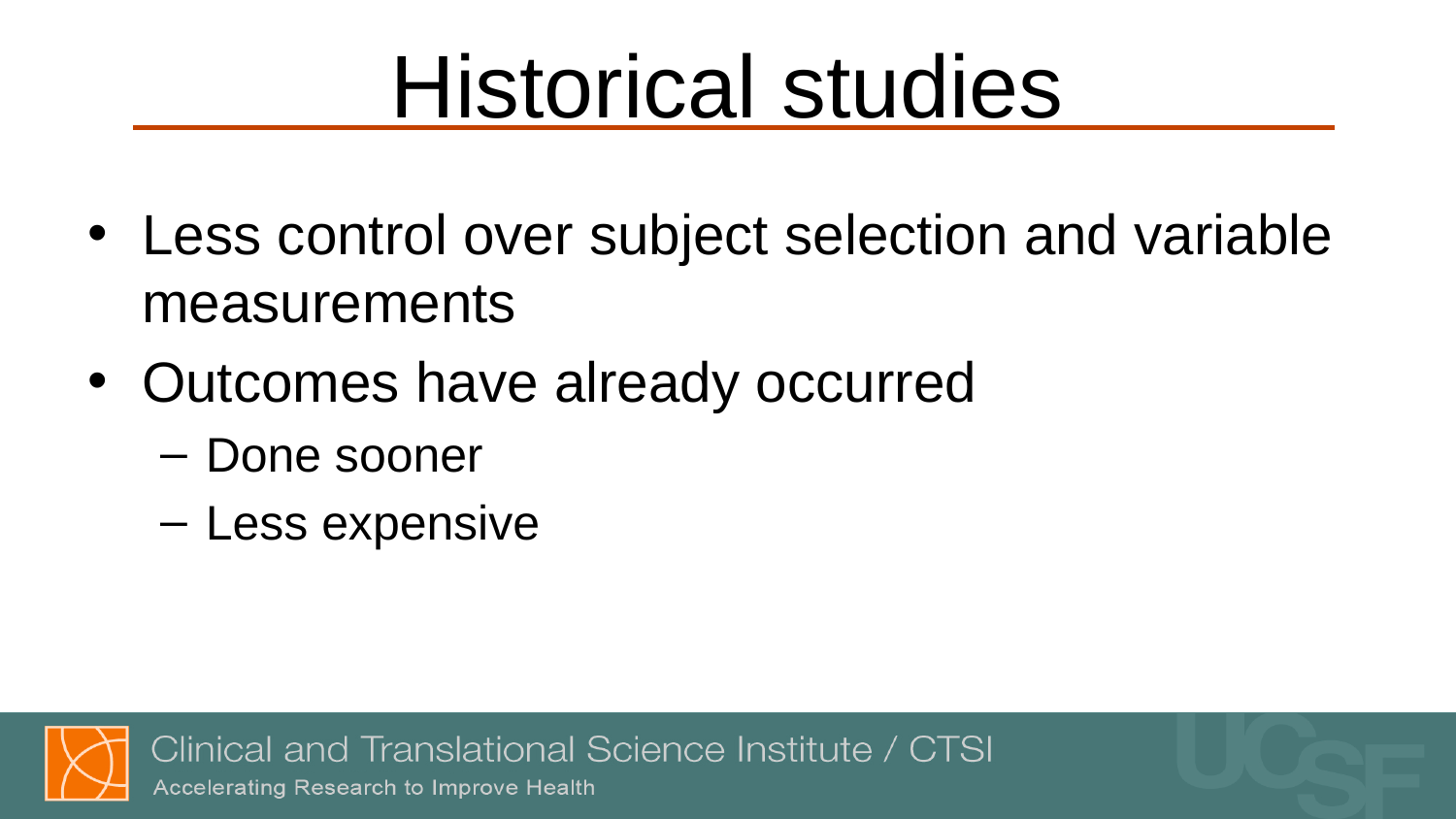

# Historical studies
Less control over subject selection and variable measurements
Outcomes have already occurred
Done sooner
Less expensive